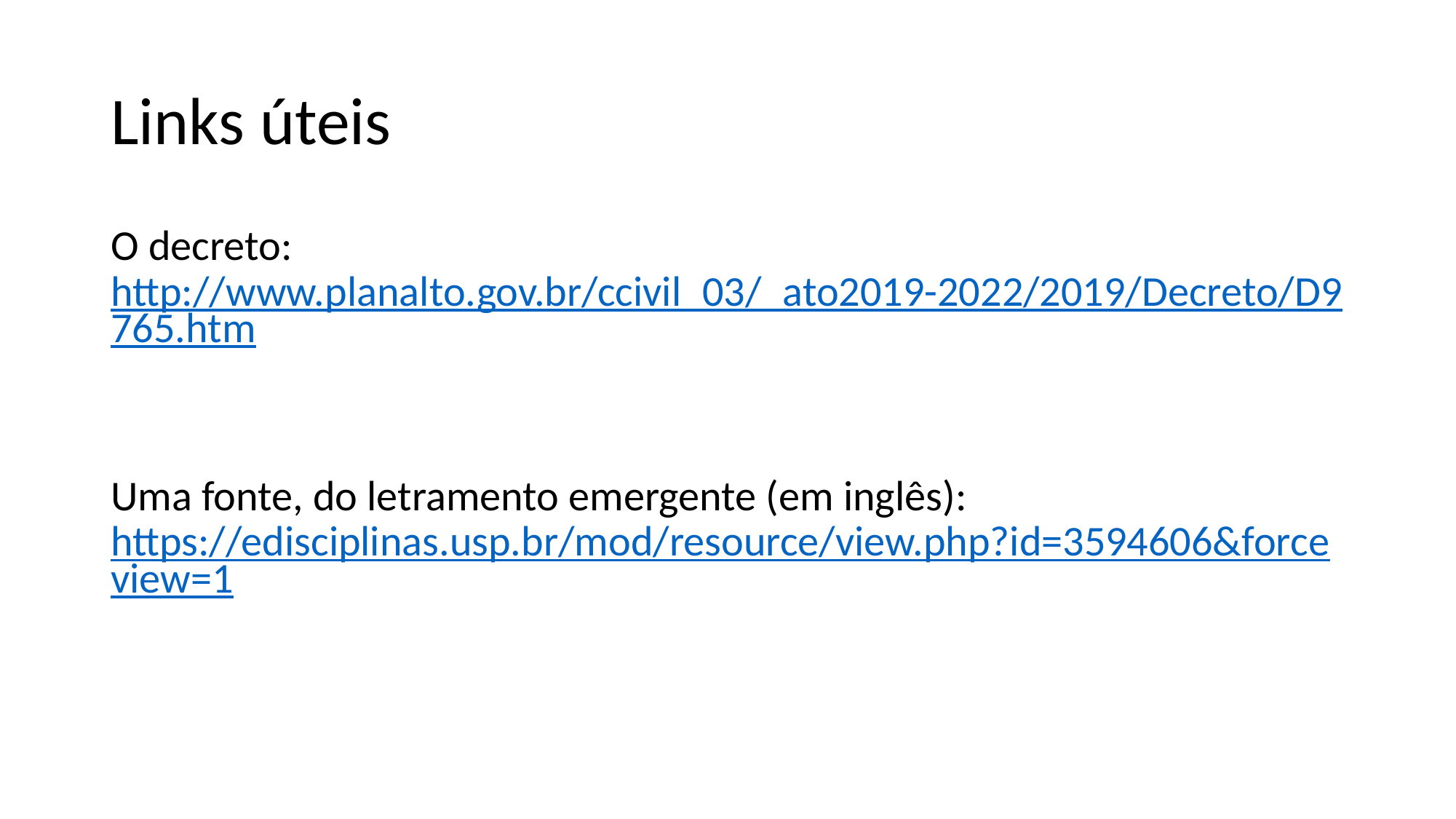

# Links úteis
O decreto: http://www.planalto.gov.br/ccivil_03/_ato2019-2022/2019/Decreto/D9765.htm

Uma fonte, do letramento emergente (em inglês): https://edisciplinas.usp.br/mod/resource/view.php?id=3594606&forceview=1